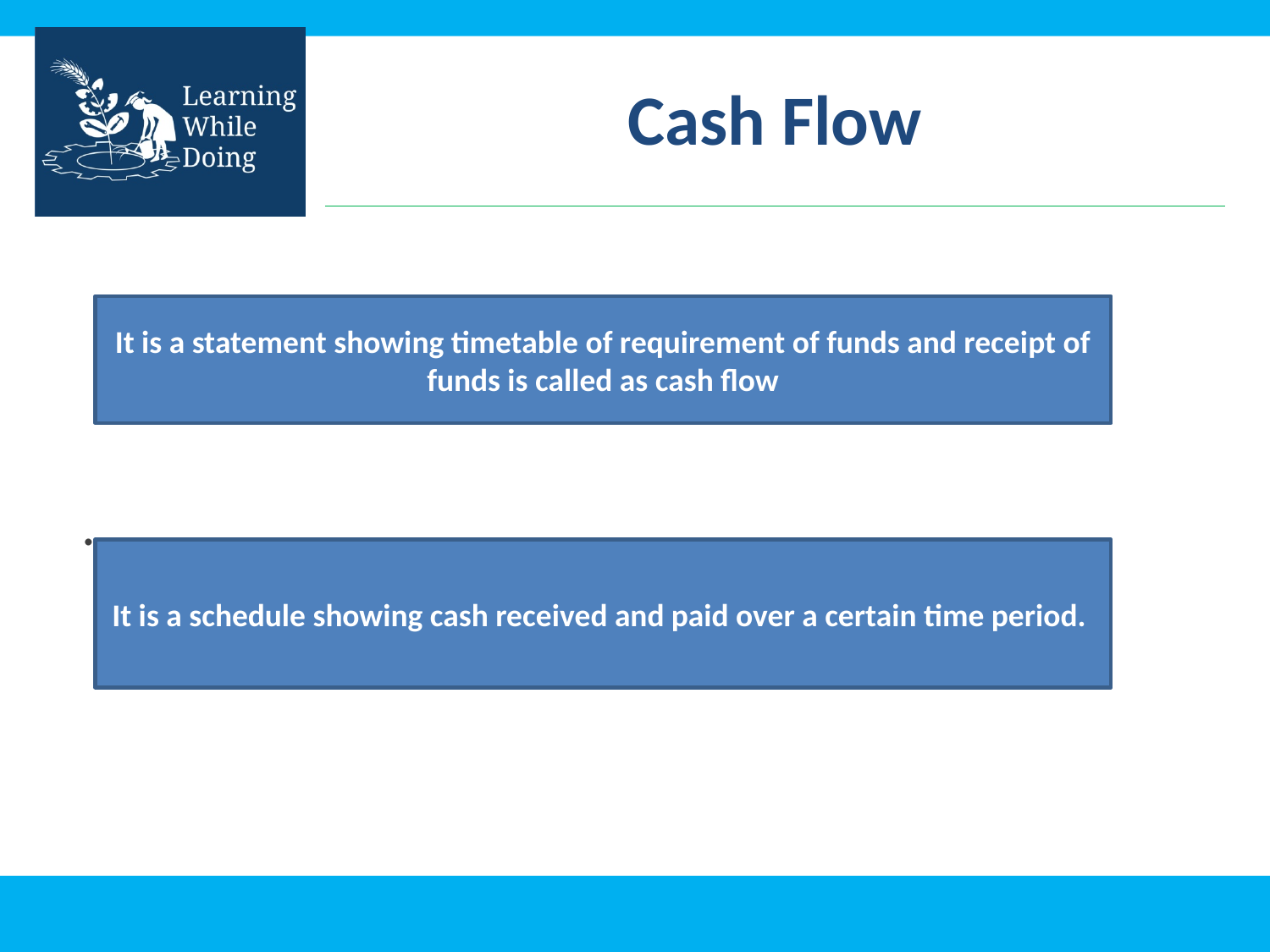

# Cash Flow

.

It is a statement showing timetable of requirement of funds and receipt of funds is called as cash flow
It is a schedule showing cash received and paid over a certain time period.